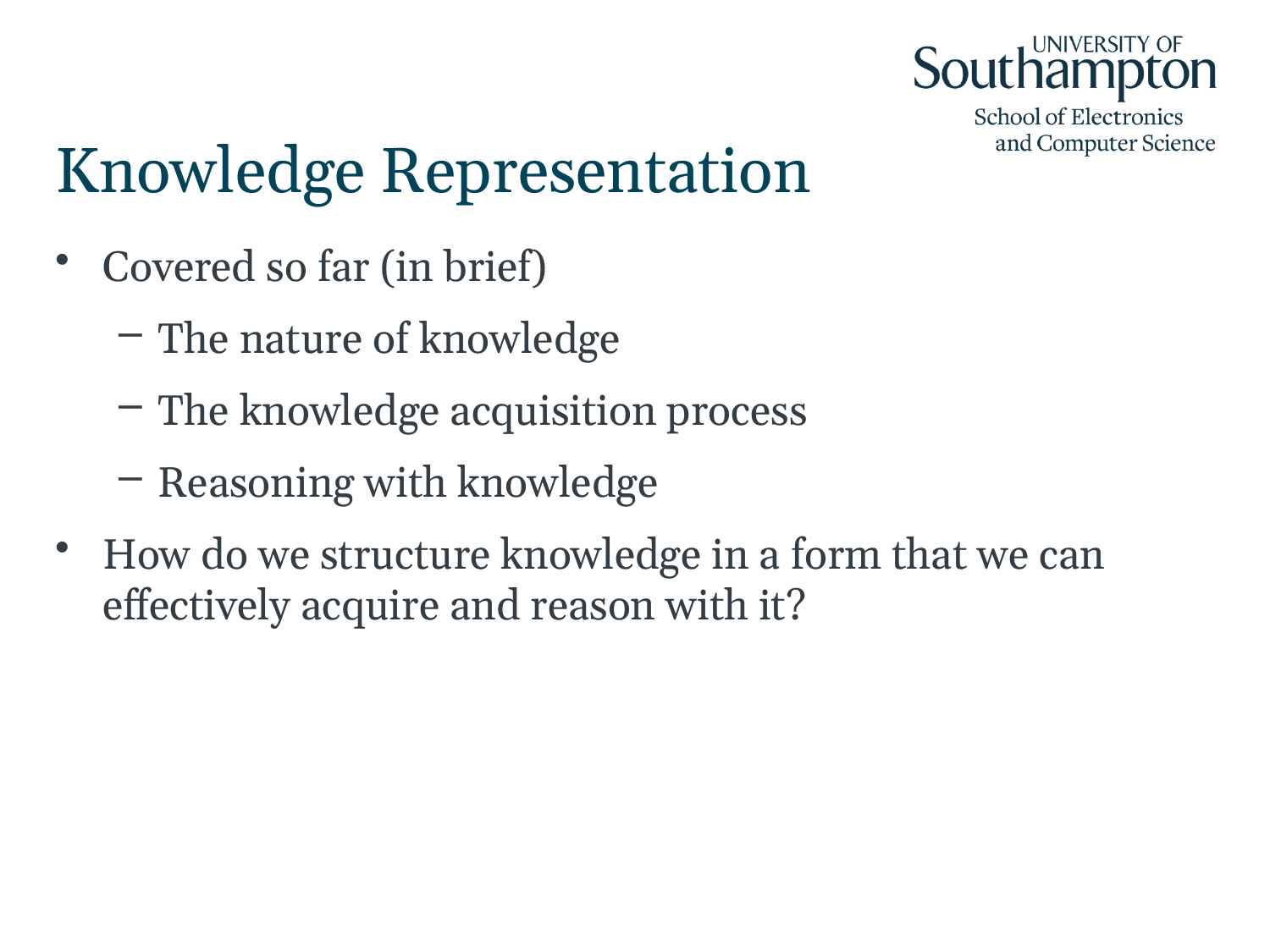

# Knowledge Representation
Covered so far (in brief)
The nature of knowledge
The knowledge acquisition process
Reasoning with knowledge
How do we structure knowledge in a form that we can effectively acquire and reason with it?